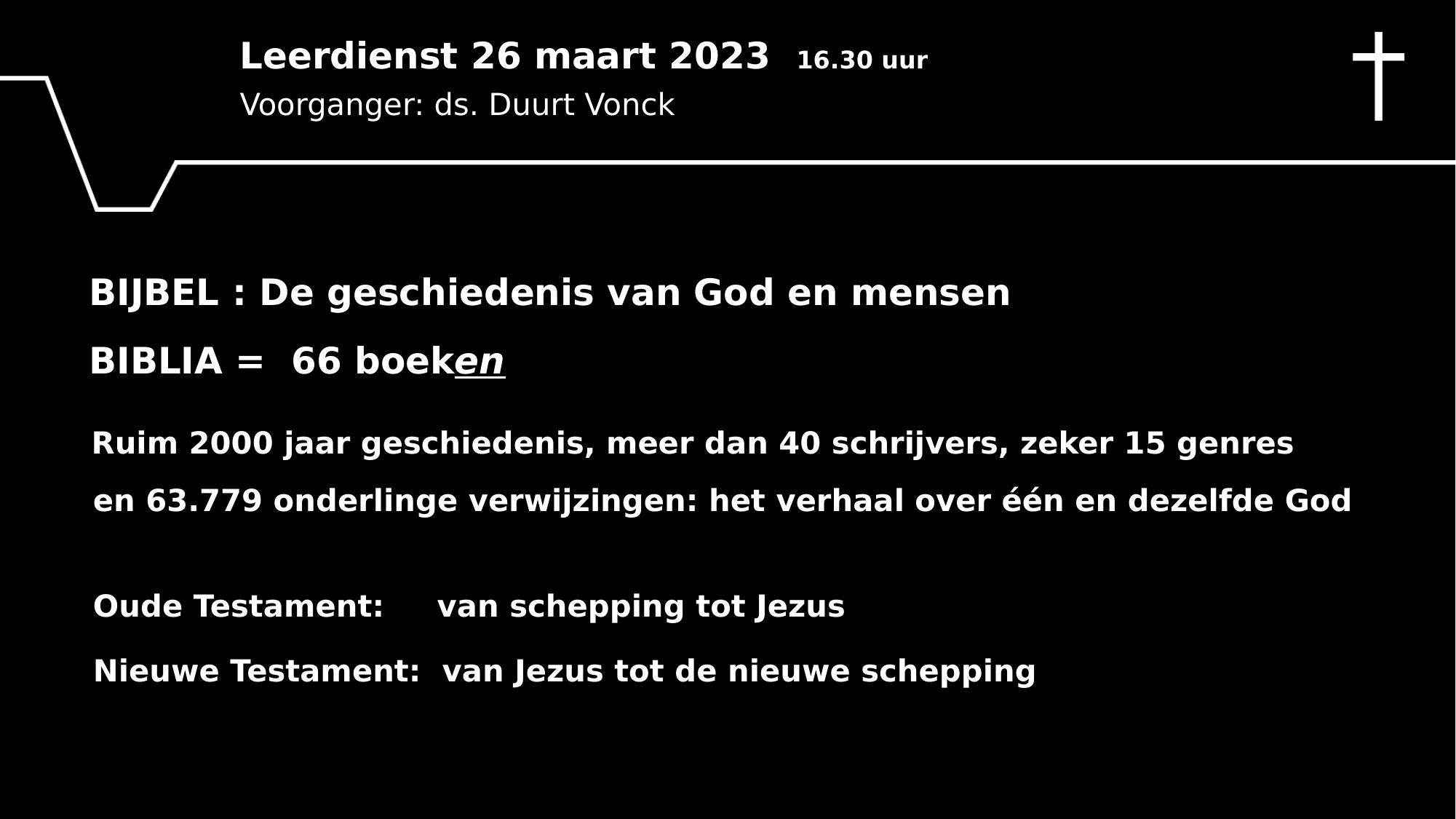

Leerdienst 26 maart 2023  16.30 uur
Voorganger: ds. Duurt Vonck

BIJBEL : De geschiedenis van God en mensen

BIBLIA =  66 boeken

Ruim 2000 jaar geschiedenis, meer dan 40 schrijvers, zeker 15 genres

en 63.779 onderlinge verwijzingen: het verhaal over één en dezelfde God

Oude Testament:     van schepping tot Jezus

Nieuwe Testament:  van Jezus tot de nieuwe schepping